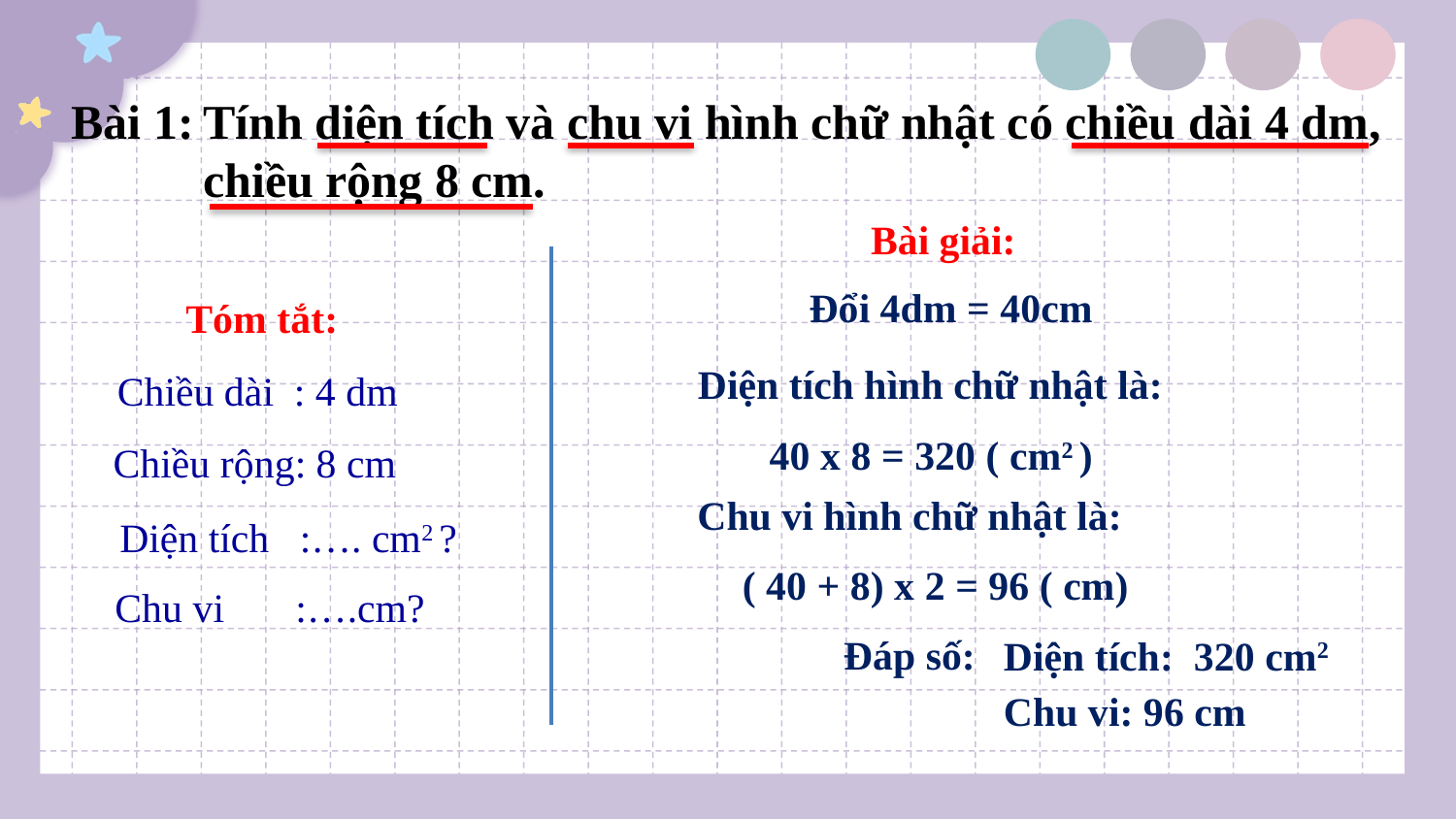

Bài 1:
Tính diện tích và chu vi hình chữ nhật có chiều dài 4 dm,
chiều rộng 8 cm.
Bài giải:
Đổi 4dm = 40cm
Tóm tắt:
Diện tích hình chữ nhật là:
Chiều dài  : 4 dm
40 x 8 = 320 ( cm2 )
Chiều rộng: 8 cm
Chu vi hình chữ nhật là:
Diện tích   :…. cm2 ?
( 40 + 8) x 2 = 96 ( cm)
Chu vi       :….cm?
 Đáp số:
Diện tích:  320 cm2
Chu vi: 96 cm